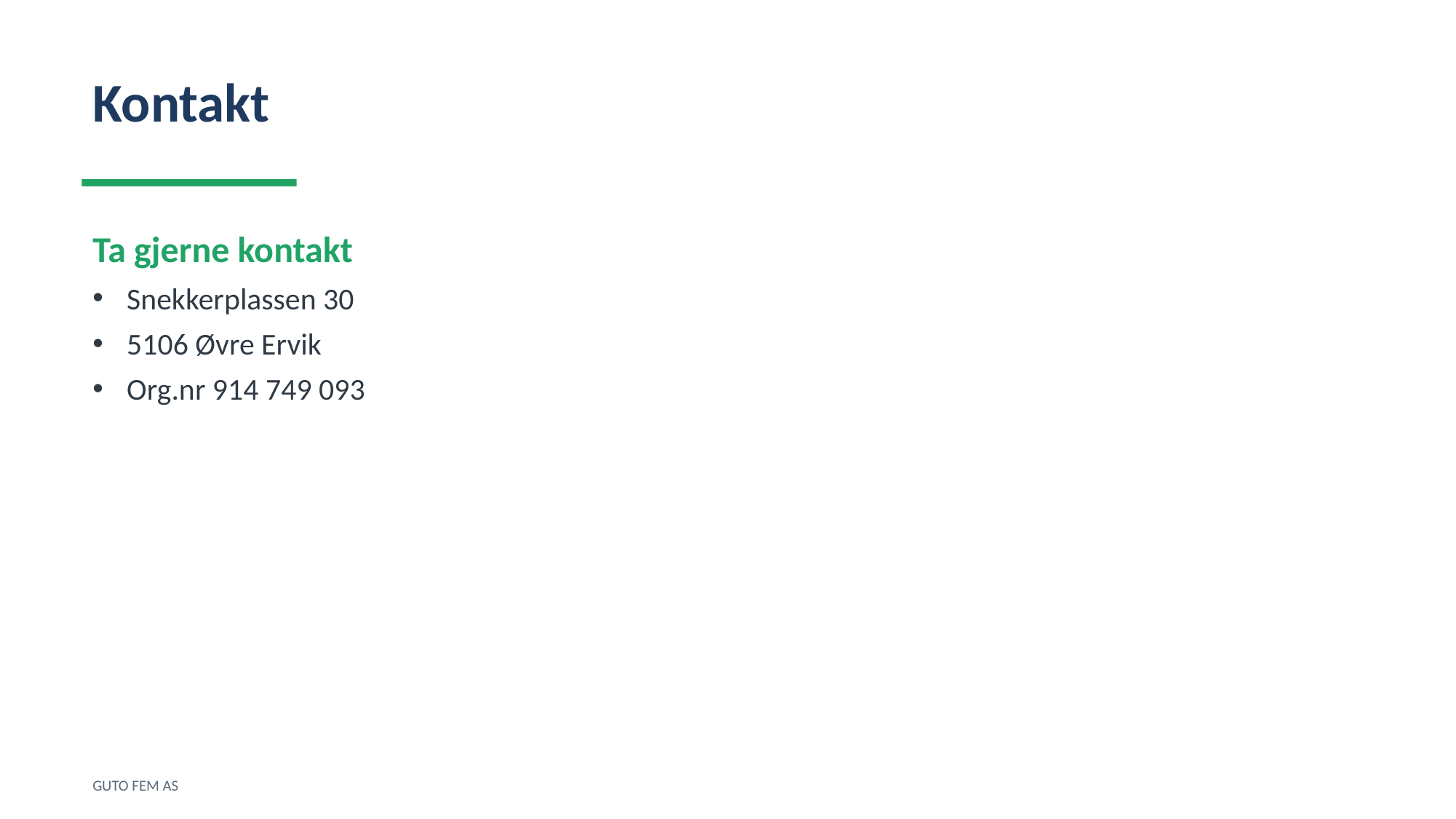

Kontakt

Ta gjerne kontakt
Snekkerplassen 30
5106 Øvre Ervik
Org.nr 914 749 093
GUTO FEM AS